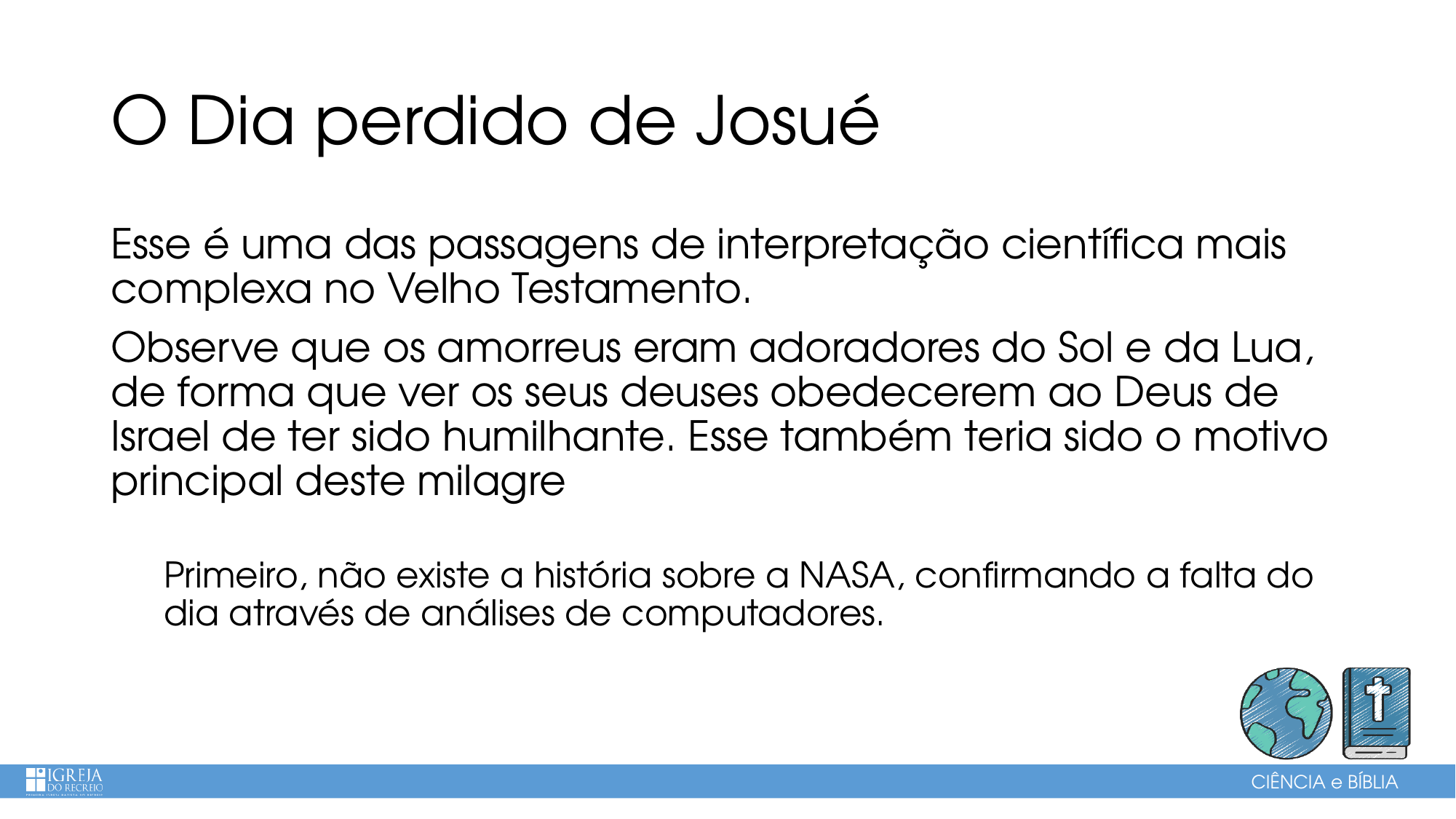

# O Dia perdido de Josué
Esse é uma das passagens de interpretação científica mais complexa no Velho Testamento.
Observe que os amorreus eram adoradores do Sol e da Lua, de forma que ver os seus deuses obedecerem ao Deus de Israel de ter sido humilhante. Esse também teria sido o motivo principal deste milagre

Primeiro, não existe a história sobre a NASA, confirmando a falta do dia através de análises de computadores.